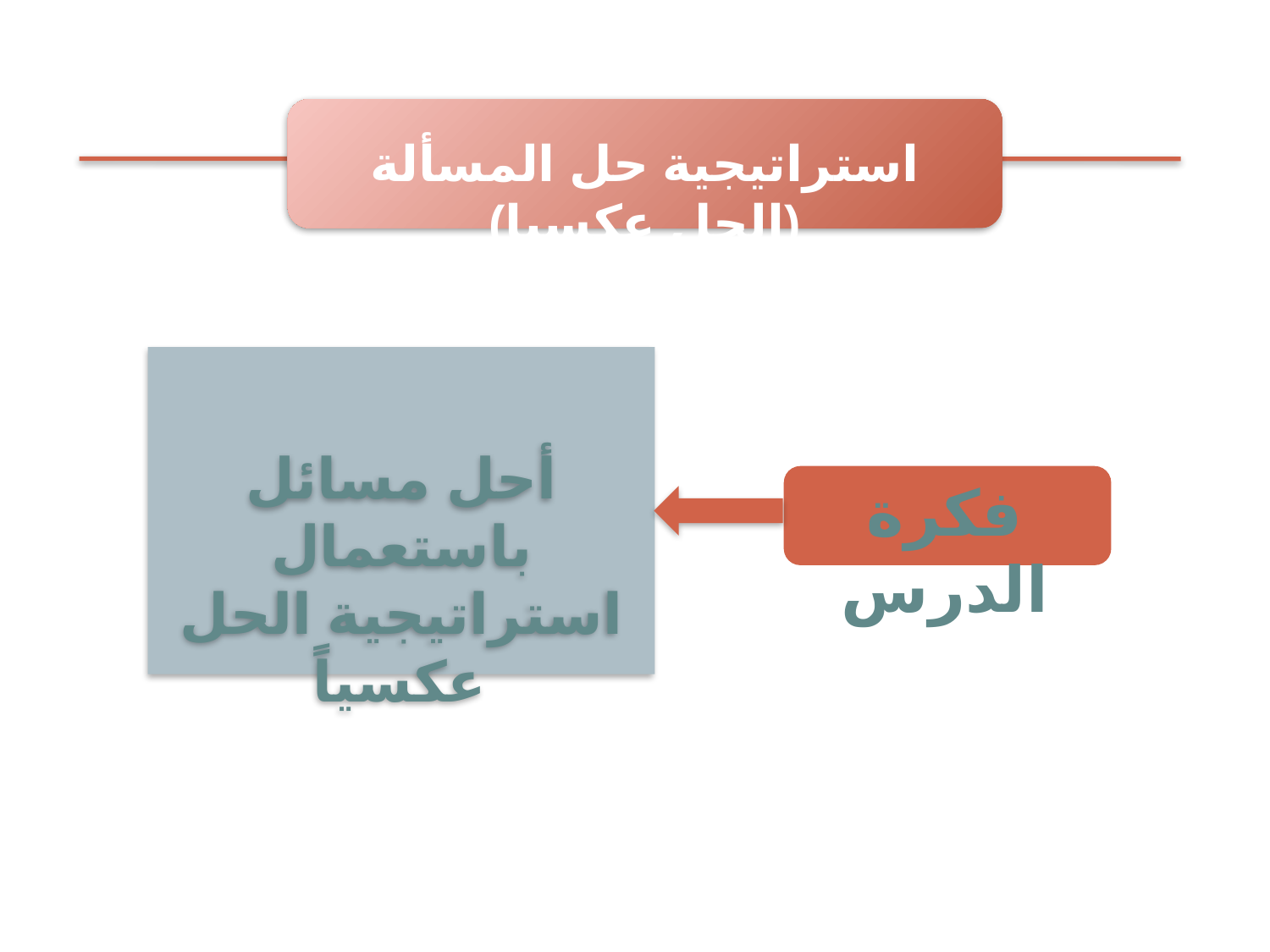

استراتيجية حل المسألة (الحل عكسيا)

أحل مسائل باستعمال استراتيجية الحل عكسياً

فكرة الدرس